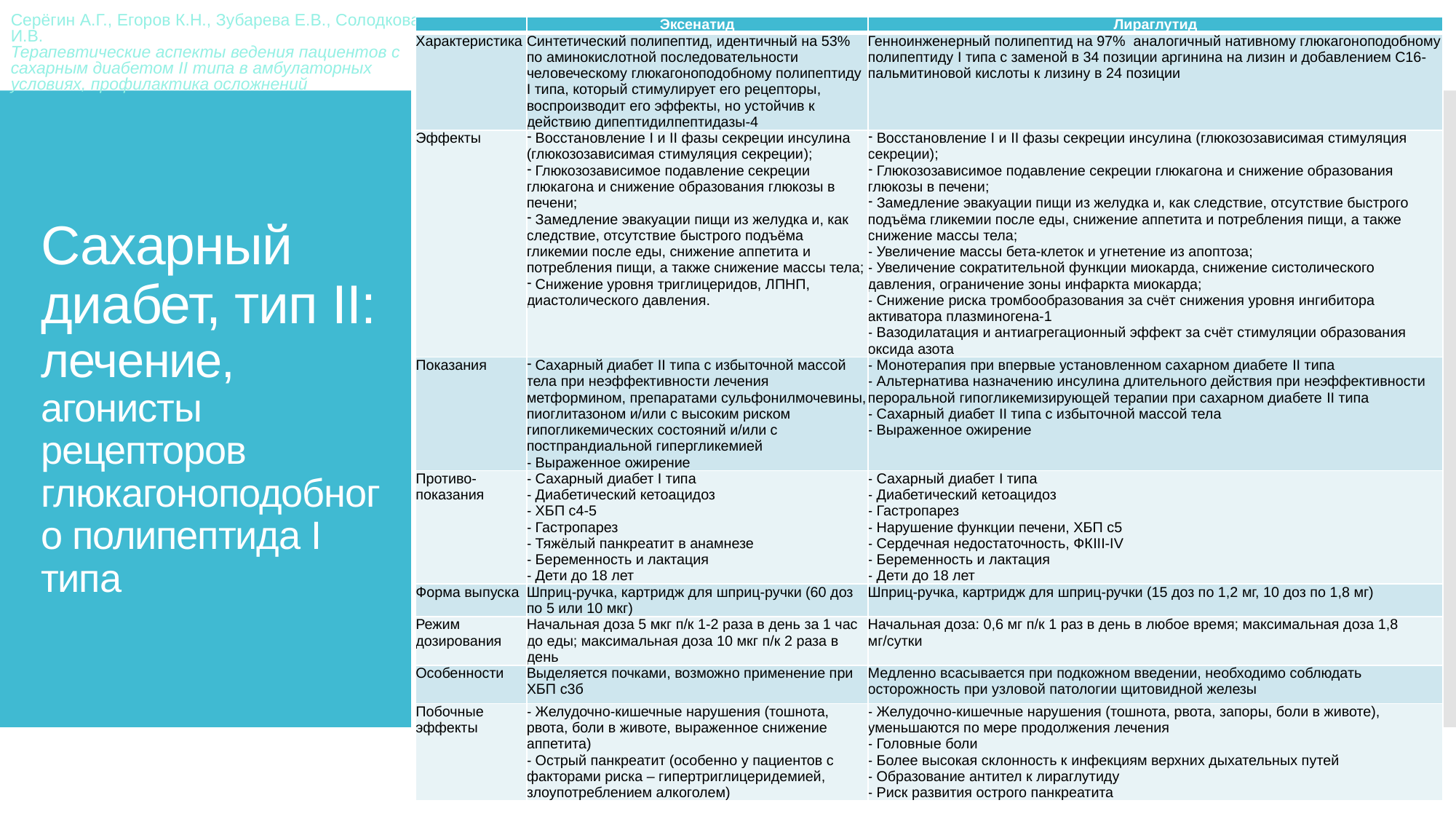

|  | Эксенатид | Лираглутид |
| --- | --- | --- |
| Характеристика | Синтетический полипептид, идентичный на 53% по аминокислотной последовательности человеческому глюкагоноподобному полипептиду I типа, который стимулирует его рецепторы, воспроизводит его эффекты, но устойчив к действию дипептидилпептидазы-4 | Генноинженерный полипептид на 97% аналогичный нативному глюкагоноподобному полипептиду I типа с заменой в 34 позиции аргинина на лизин и добавлением С16-пальмитиновой кислоты к лизину в 24 позиции |
| Эффекты | Восстановление I и II фазы секреции инсулина (глюкозозависимая стимуляция секреции); Глюкозозависимое подавление секреции глюкагона и снижение образования глюкозы в печени; Замедление эвакуации пищи из желудка и, как следствие, отсутствие быстрого подъёма гликемии после еды, снижение аппетита и потребления пищи, а также снижение массы тела; Снижение уровня триглицеридов, ЛПНП, диастолического давления. | Восстановление I и II фазы секреции инсулина (глюкозозависимая стимуляция секреции); Глюкозозависимое подавление секреции глюкагона и снижение образования глюкозы в печени; Замедление эвакуации пищи из желудка и, как следствие, отсутствие быстрого подъёма гликемии после еды, снижение аппетита и потребления пищи, а также снижение массы тела; - Увеличение массы бета-клеток и угнетение из апоптоза; - Увеличение сократительной функции миокарда, снижение систолического давления, ограничение зоны инфаркта миокарда; - Снижение риска тромбообразования за счёт снижения уровня ингибитора активатора плазминогена-1 - Вазодилатация и антиагрегационный эффект за счёт стимуляции образования оксида азота |
| Показания | Сахарный диабет II типа с избыточной массой тела при неэффективности лечения метформином, препаратами сульфонилмочевины, пиоглитазоном и/или с высоким риском гипогликемических состояний и/или с постпрандиальной гипергликемией - Выраженное ожирение | - Монотерапия при впервые установленном сахарном диабете II типа - Альтернатива назначению инсулина длительного действия при неэффективности пероральной гипогликемизирующей терапии при сахарном диабете II типа - Сахарный диабет II типа с избыточной массой тела - Выраженное ожирение |
| Противо-показания | - Сахарный диабет I типа - Диабетический кетоацидоз - ХБП с4-5 - Гастропарез - Тяжёлый панкреатит в анамнезе - Беременность и лактация - Дети до 18 лет | - Сахарный диабет I типа - Диабетический кетоацидоз - Гастропарез - Нарушение функции печени, ХБП с5 - Сердечная недостаточность, ФКIII-IV - Беременность и лактация - Дети до 18 лет |
| Форма выпуска | Шприц-ручка, картридж для шприц-ручки (60 доз по 5 или 10 мкг) | Шприц-ручка, картридж для шприц-ручки (15 доз по 1,2 мг, 10 доз по 1,8 мг) |
| Режим дозирования | Начальная доза 5 мкг п/к 1-2 раза в день за 1 час до еды; максимальная доза 10 мкг п/к 2 раза в день | Начальная доза: 0,6 мг п/к 1 раз в день в любое время; максимальная доза 1,8 мг/сутки |
| Особенности | Выделяется почками, возможно применение при ХБП с3б | Медленно всасывается при подкожном введении, необходимо соблюдать осторожность при узловой патологии щитовидной железы |
| Побочные эффекты | - Желудочно-кишечные нарушения (тошнота, рвота, боли в животе, выраженное снижение аппетита) - Острый панкреатит (особенно у пациентов с факторами риска – гипертриглицеридемией, злоупотреблением алкоголем) | - Желудочно-кишечные нарушения (тошнота, рвота, запоры, боли в животе), уменьшаются по мере продолжения лечения - Головные боли - Более высокая склонность к инфекциям верхних дыхательных путей - Образование антител к лираглутиду - Риск развития острого панкреатита |
# Сахарный диабет, тип II: лечение, агонисты рецепторов глюкагоноподобного полипептида I типа